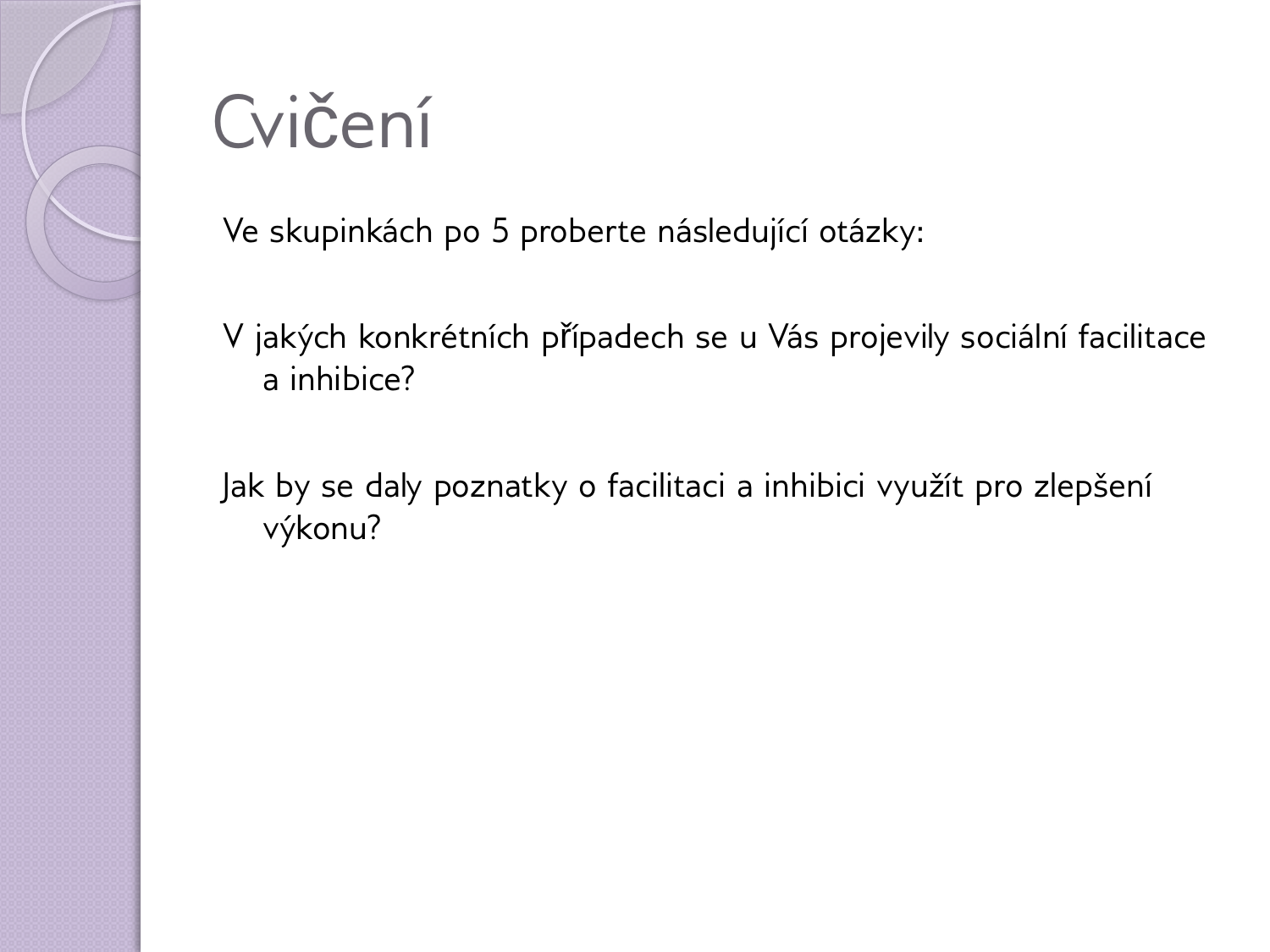

# Cvičení
Ve skupinkách po 5 proberte následující otázky:

V jakých konkrétních případech se u Vás projevily sociální facilitace a inhibice?

Jak by se daly poznatky o facilitaci a inhibici využít pro zlepšení výkonu?